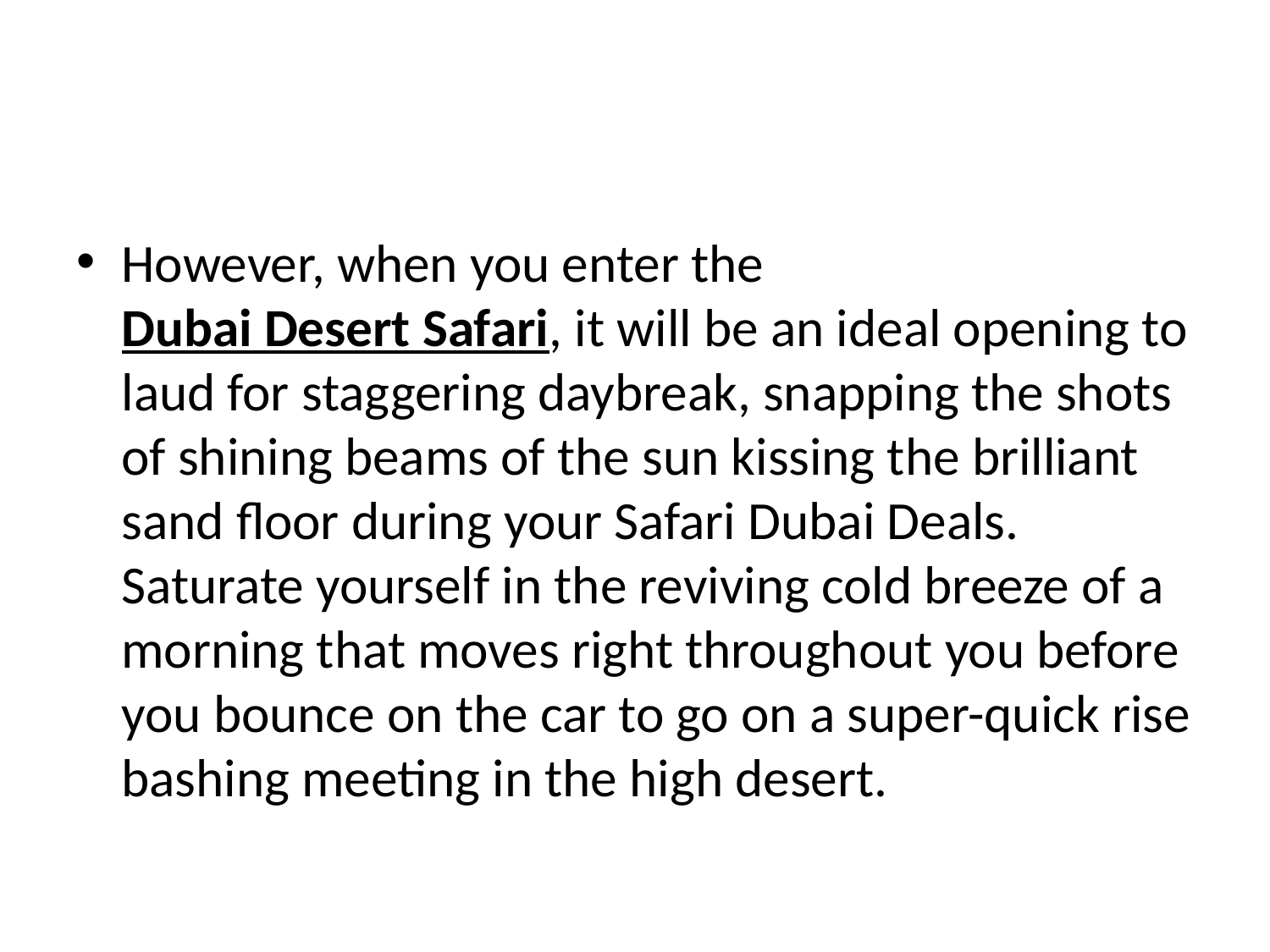

#
However, when you enter the Dubai Desert Safari, it will be an ideal opening to laud for staggering daybreak, snapping the shots of shining beams of the sun kissing the brilliant sand floor during your Safari Dubai Deals. Saturate yourself in the reviving cold breeze of a morning that moves right throughout you before you bounce on the car to go on a super-quick rise bashing meeting in the high desert.